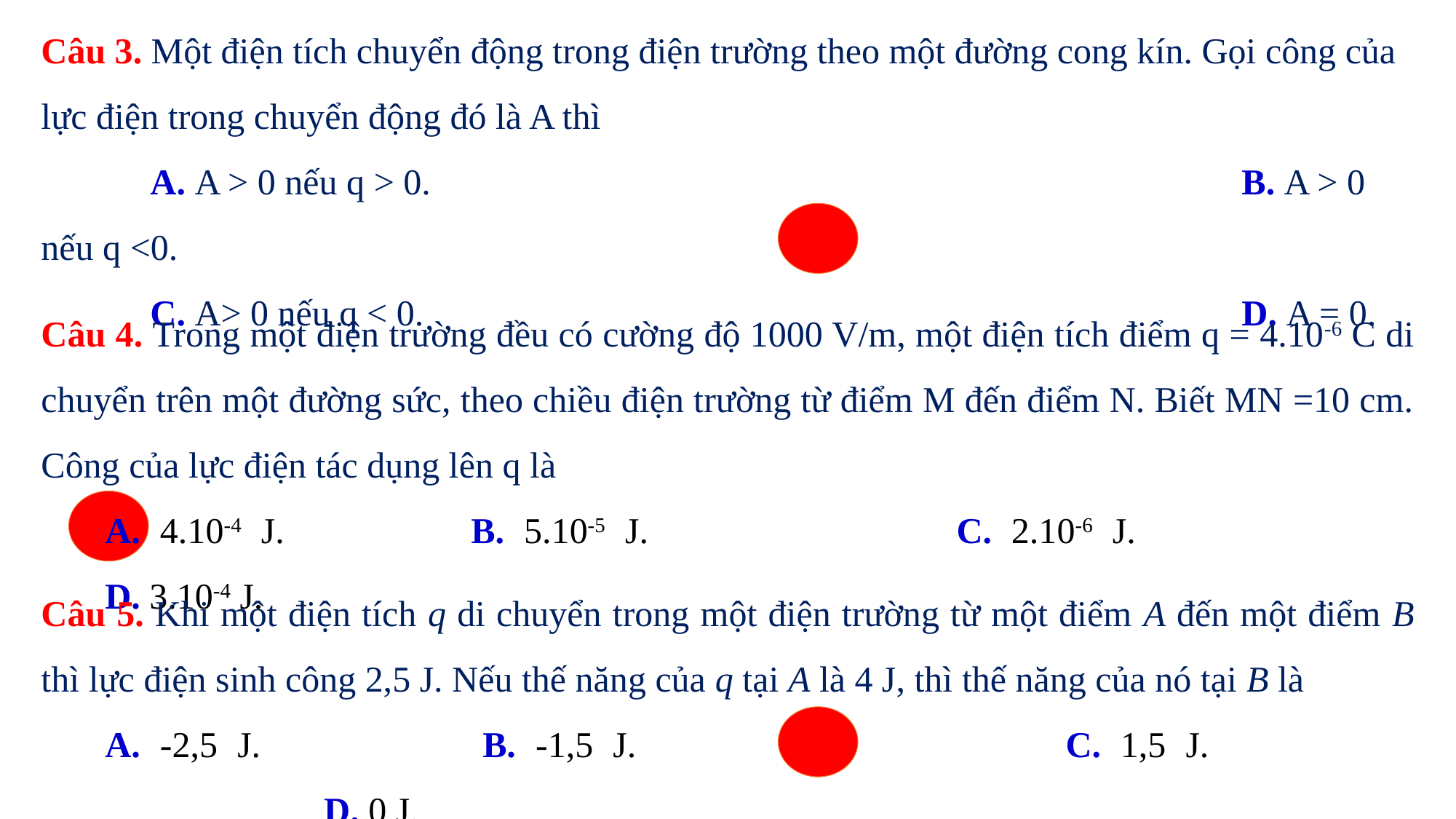

Câu 3. Một điện tích chuyển động trong điện trường theo một đường cong kín. Gọi công của lực điện trong chuyển động đó là A thì
	A. A > 0 nếu q > 0.								B. A > 0 nếu q <0.
	C. A> 0 nếu q < 0.								D. A = 0.

Câu 4. Trong một điện trường đều có cường độ 1000 V/m, một điện tích điểm q = 4.10-6 C di chuyển trên một đường sức, theo chiều điện trường từ điểm M đến điểm N. Biết MN =10 cm. Công của lực điện tác dụng lên q là
	A. 4.10-4 J.		B. 5.10-5 J.			C. 2.10-6 J.				D. 3.10-4 J.

Câu 5. Khi một điện tích q di chuyển trong một điện trường từ một điểm A đến một điểm B thì lực điện sinh công 2,5 J. Nếu thế năng của q tại A là 4 J, thì thế năng của nó tại B là
	A. -2,5 J.		B. -1,5 J.				C. 1,5 J.				D. 0 J.